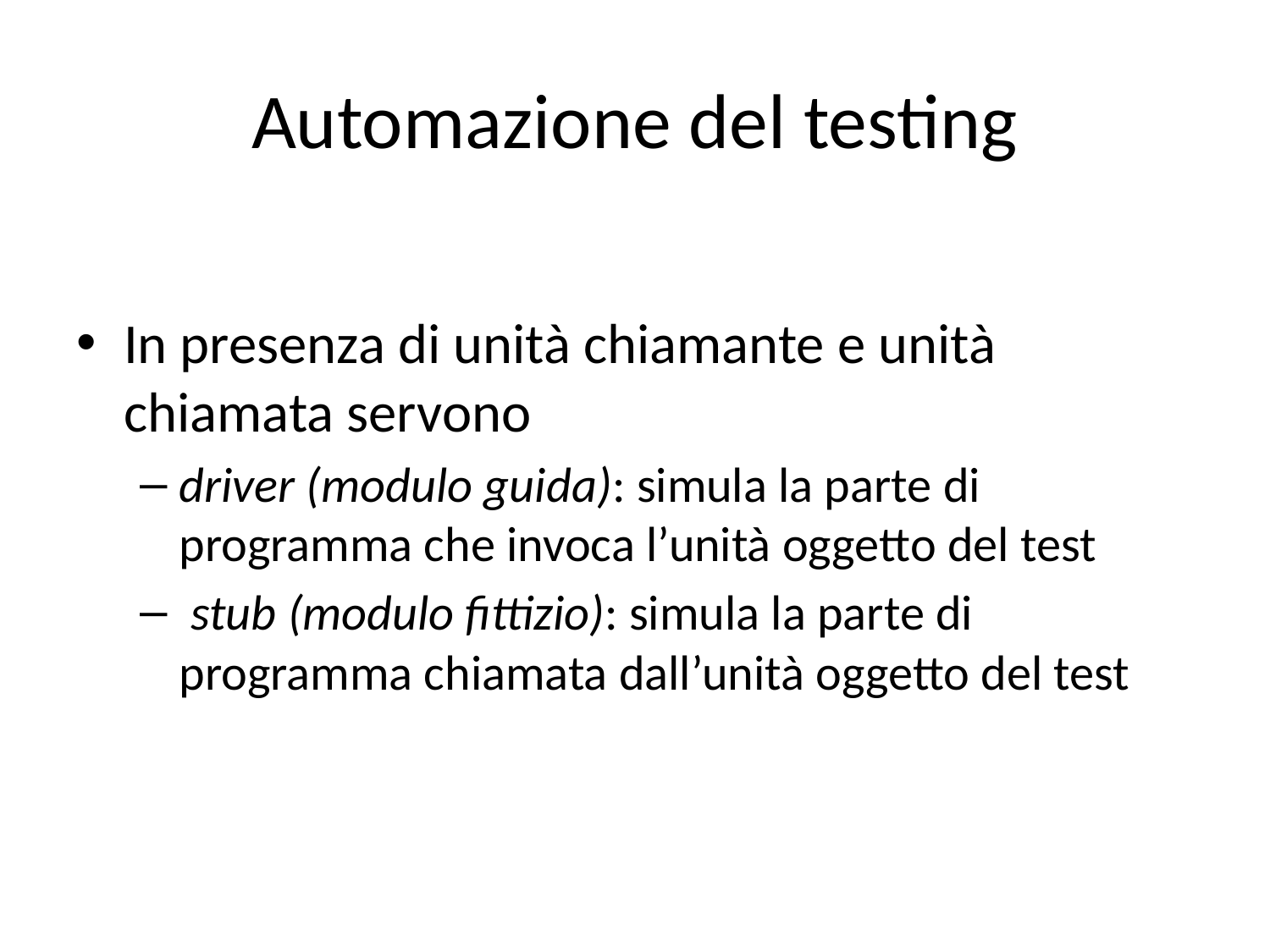

# Automazione del testing

In presenza di unità chiamante e unità chiamata servono
driver (modulo guida): simula la parte di programma che invoca l’unità oggetto del test
 stub (modulo fittizio): simula la parte di programma chiamata dall’unità oggetto del test